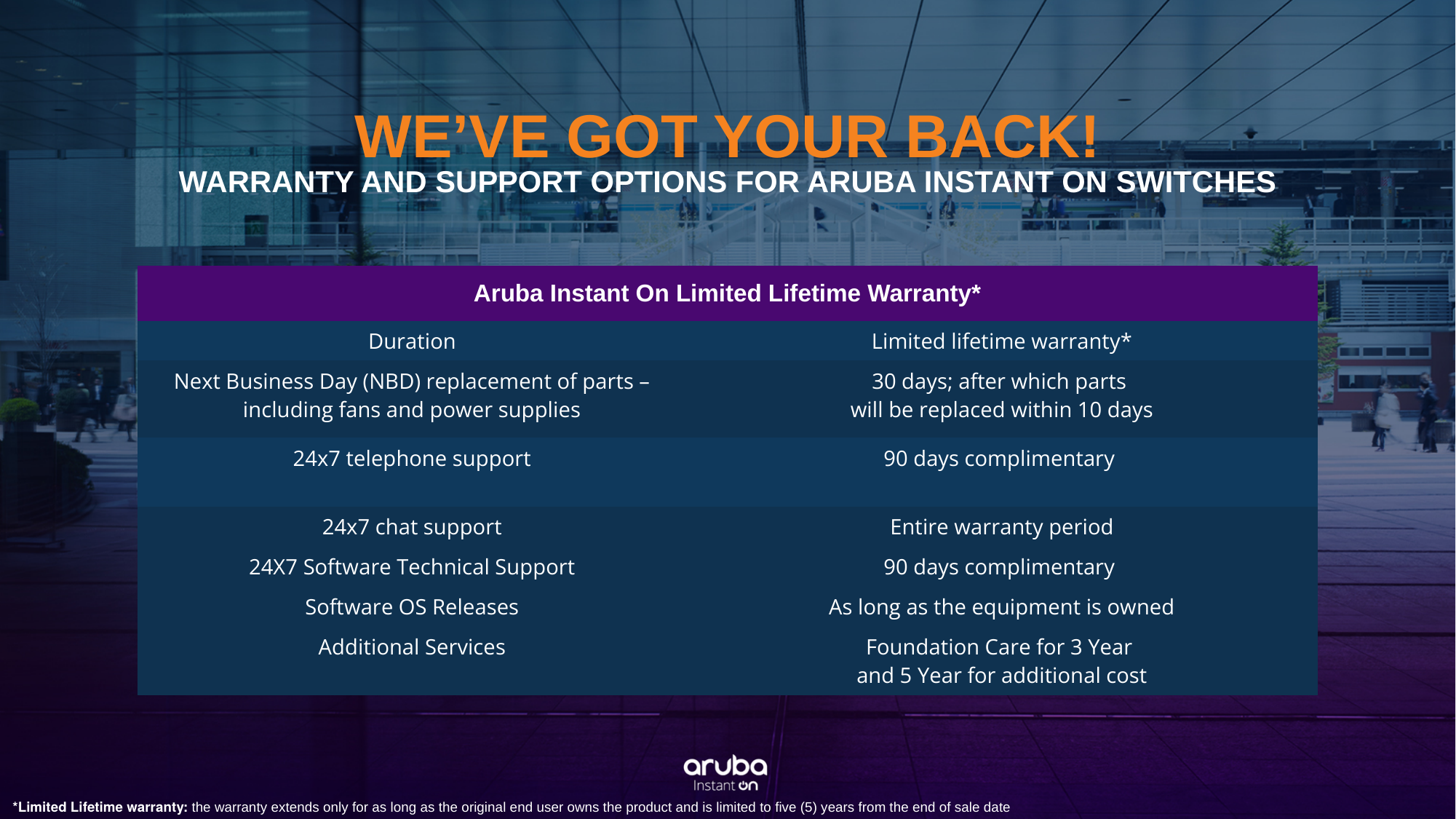

WE’VE GOT YOUR BACK!
WARRANTY AND SUPPORT OPTIONS FOR ARUBA INSTANT ON SWITCHES
| Aruba Instant On Limited Lifetime Warranty\* |  |
| --- | --- |
| Duration | Limited lifetime warranty\* |
| Next Business Day (NBD) replacement of parts – including fans and power supplies | 30 days; after which parts will be replaced within 10 days |
| 24x7 telephone support | 90 days complimentary |
| 24x7 chat support | Entire warranty period |
| 24X7 Software Technical Support | 90 days complimentary |
| Software OS Releases | As long as the equipment is owned |
| Additional Services | Foundation Care for 3 Year and 5 Year for additional cost |
*Limited Lifetime warranty: the warranty extends only for as long as the original end user owns the product and is limited to five (5) years from the end of sale date